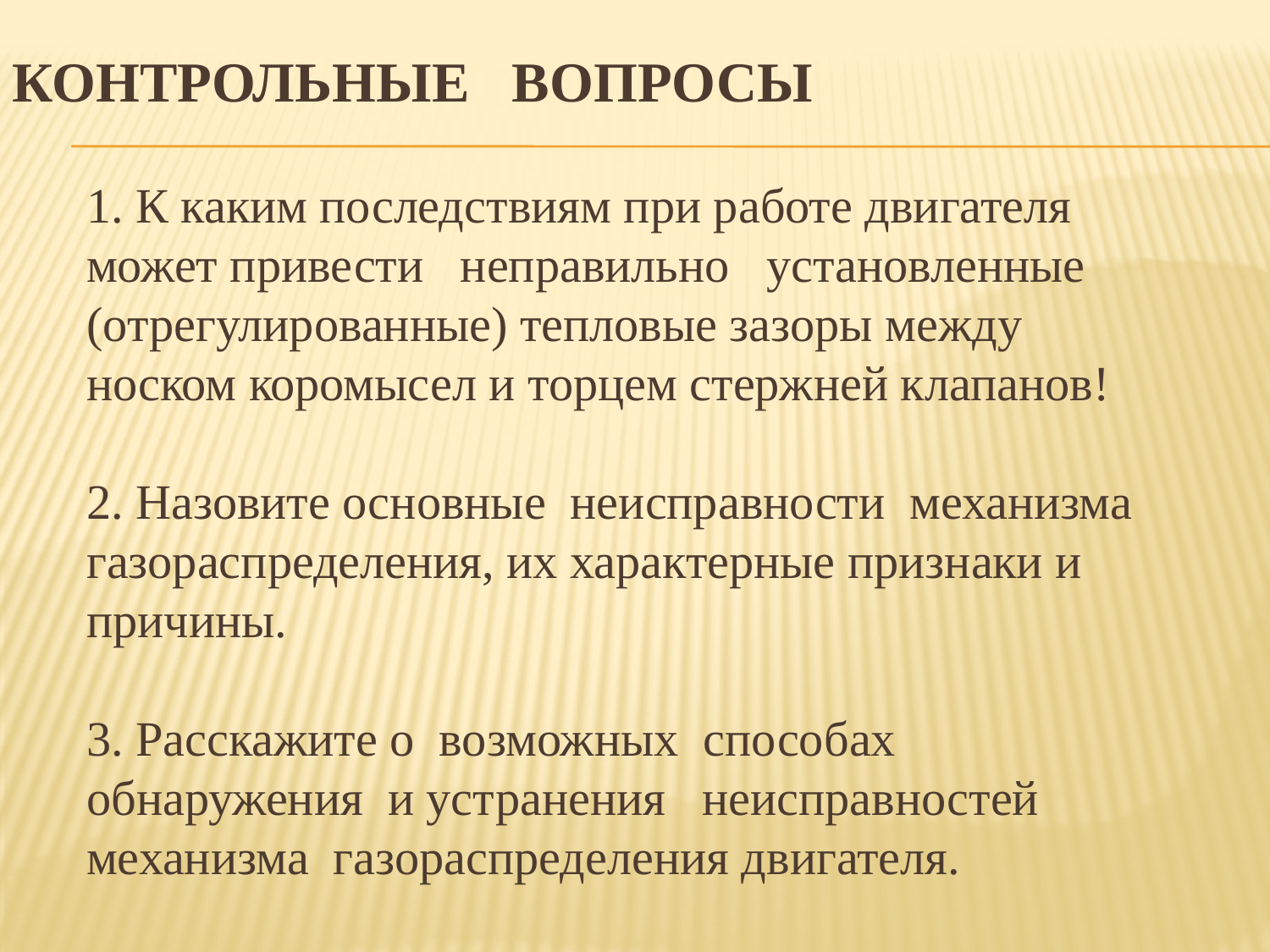

# Контрольные   вопросы
1. К каким последствиям при работе двигателя может привести   неправильно   установленные   (отрегулированные) тепловые зазоры между носком коромысел и торцем стержней клапанов!
2. Назовите основные  неисправности  механизма  газораспределения, их характерные признаки и причины.
3. Расскажите о  возможных  способах  обнаружения  и устранения   неисправностей   механизма  газораспределения двигателя.